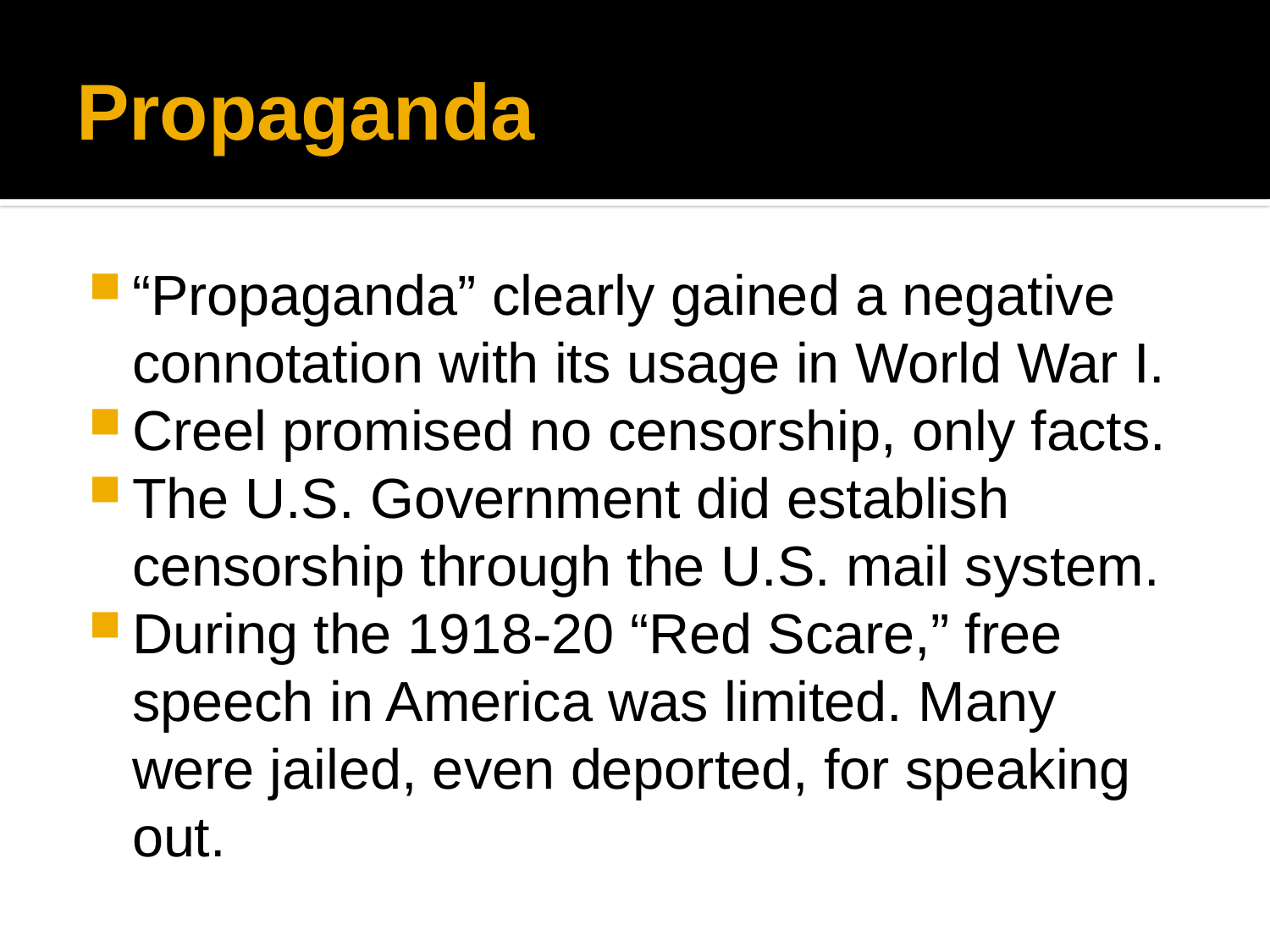

# Propaganda
“Propaganda” clearly gained a negative connotation with its usage in World War I.
Creel promised no censorship, only facts.
The U.S. Government did establish censorship through the U.S. mail system.
During the 1918-20 “Red Scare,” free speech in America was limited. Many were jailed, even deported, for speaking out.